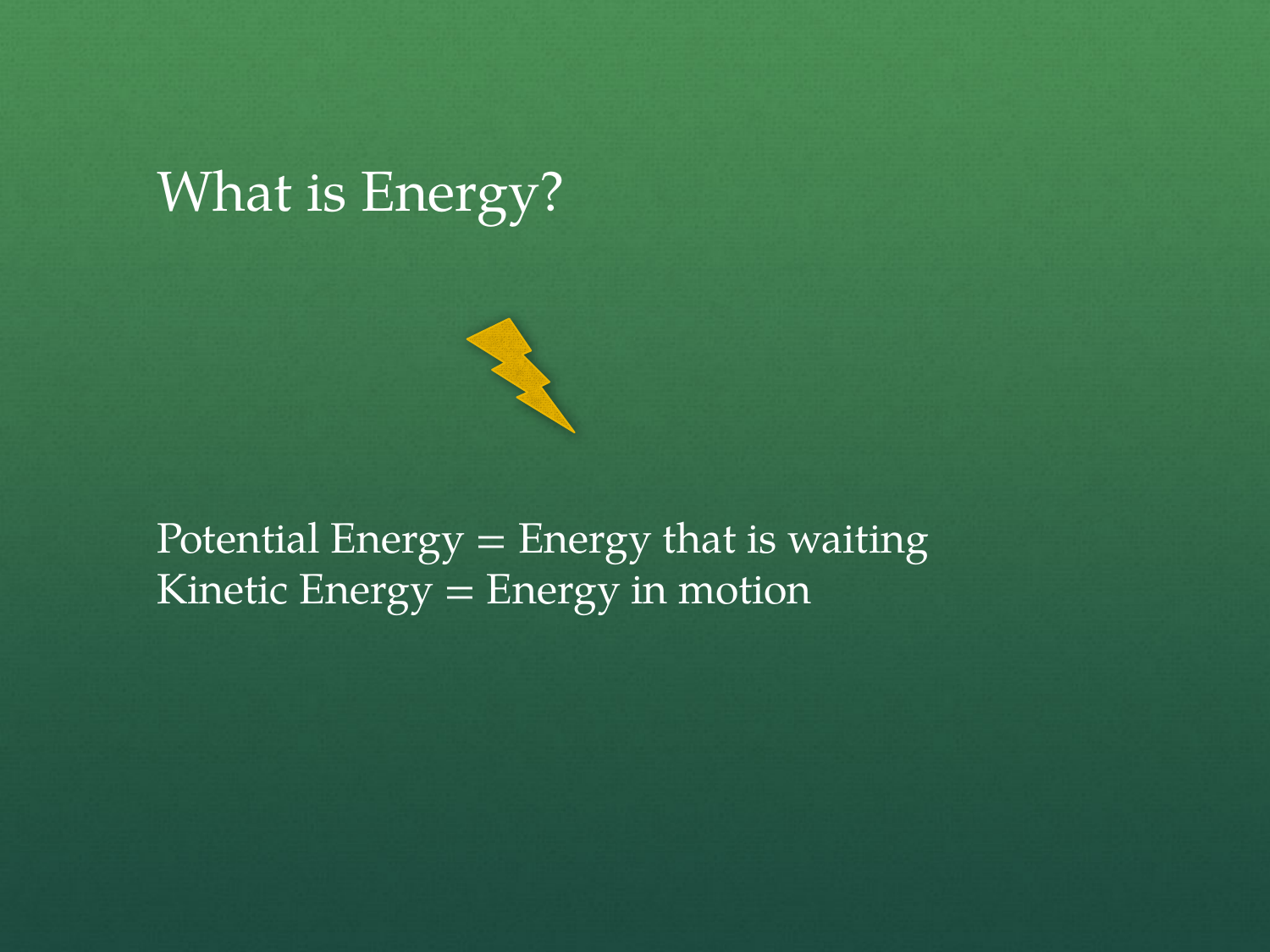

What is Energy?

Potential Energy = Energy that is waiting
Kinetic Energy = Energy in motion